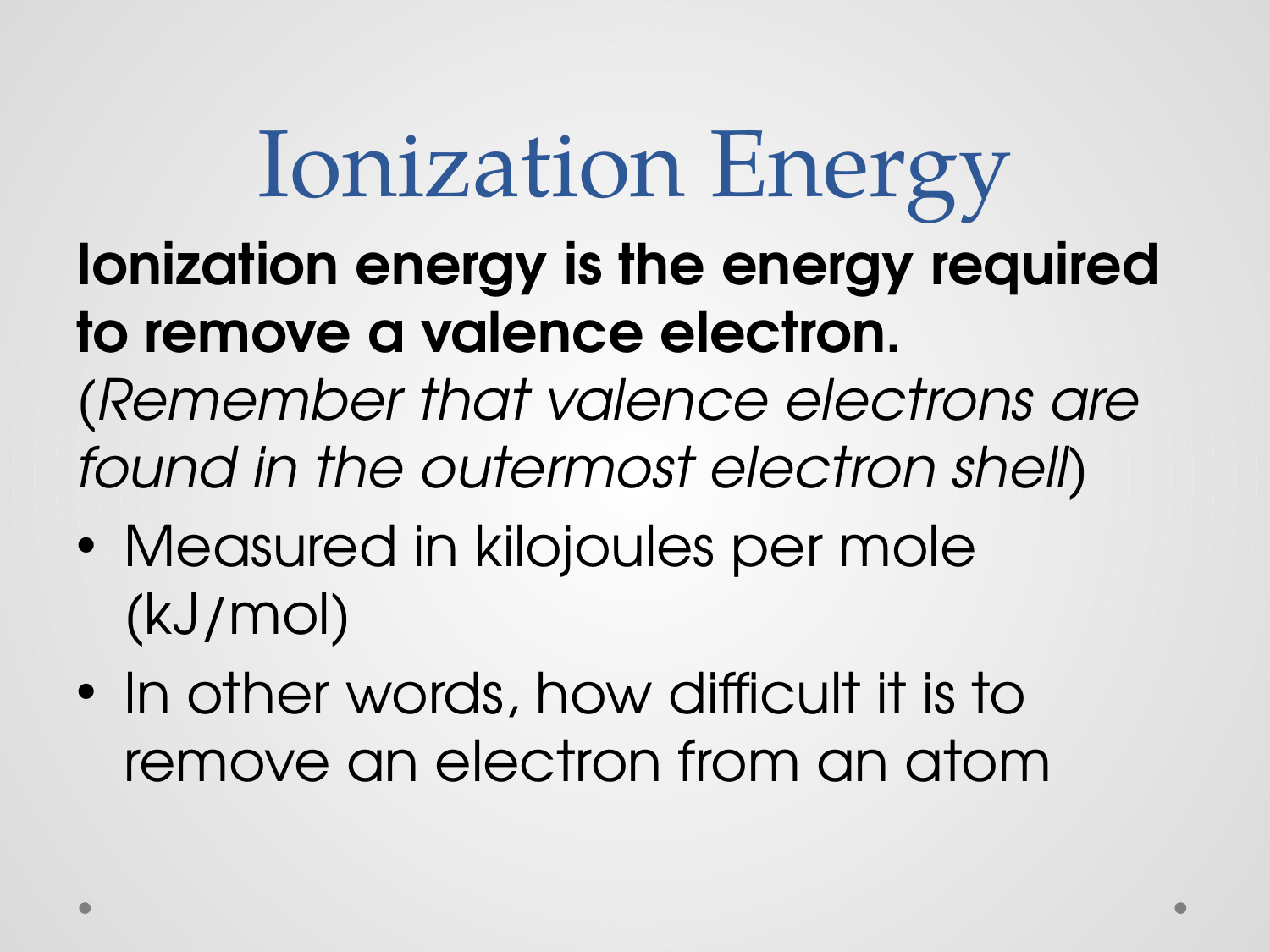

# Ionization Energy
Ionization energy is the energy required to remove a valence electron. (Remember that valence electrons are found in the outermost electron shell)
Measured in kilojoules per mole (kJ/mol)
In other words, how difficult it is to remove an electron from an atom